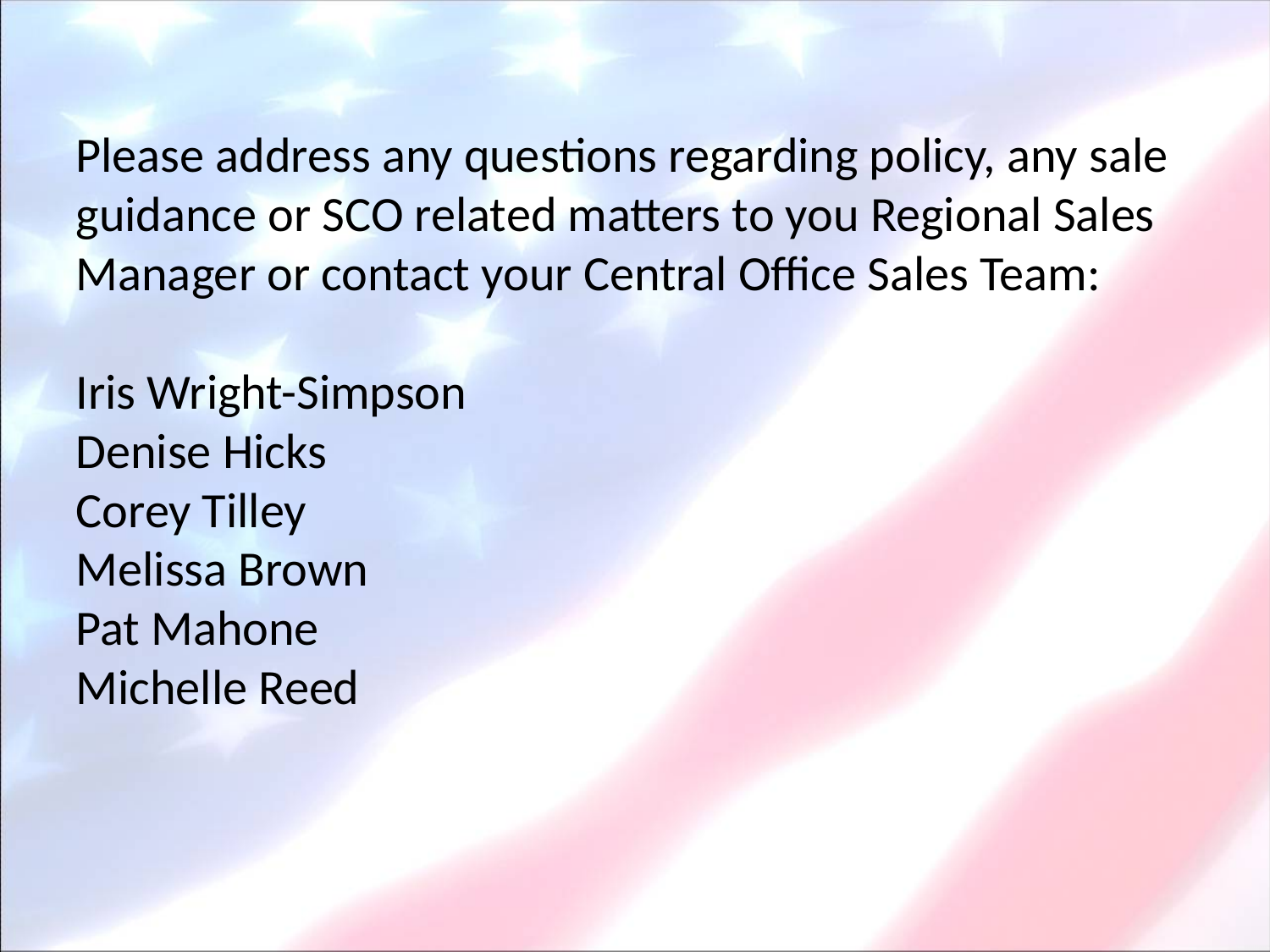

Please address any questions regarding policy, any sale guidance or SCO related matters to you Regional Sales Manager or contact your Central Office Sales Team:

Iris Wright-Simpson
Denise Hicks
Corey Tilley
Melissa Brown
Pat Mahone
Michelle Reed